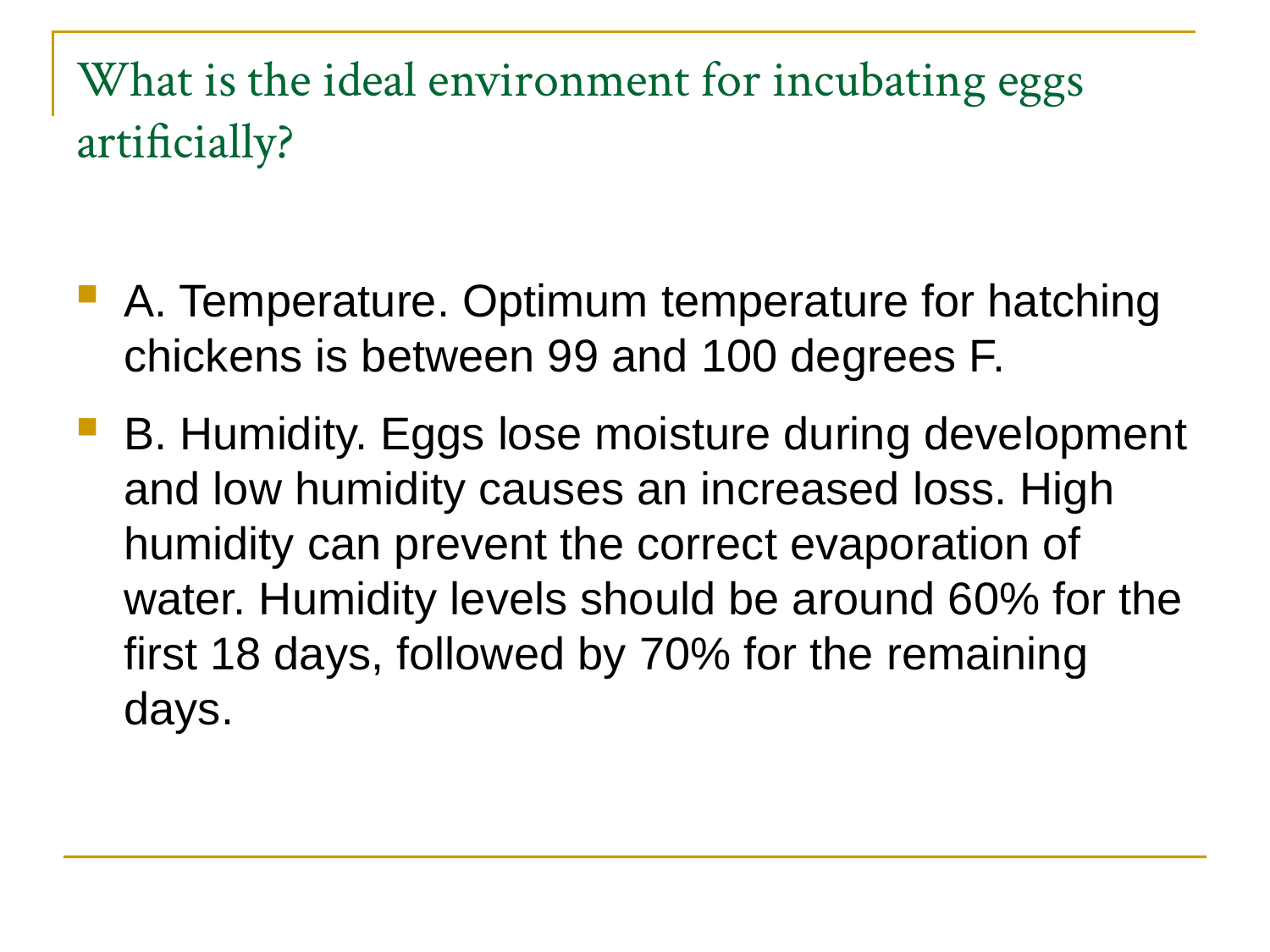

# What is the ideal environment for incubating eggs artificially?
A. Temperature. Optimum temperature for hatching chickens is between 99 and 100 degrees F.
B. Humidity. Eggs lose moisture during development and low humidity causes an increased loss. High humidity can prevent the correct evaporation of water. Humidity levels should be around 60% for the first 18 days, followed by 70% for the remaining days.